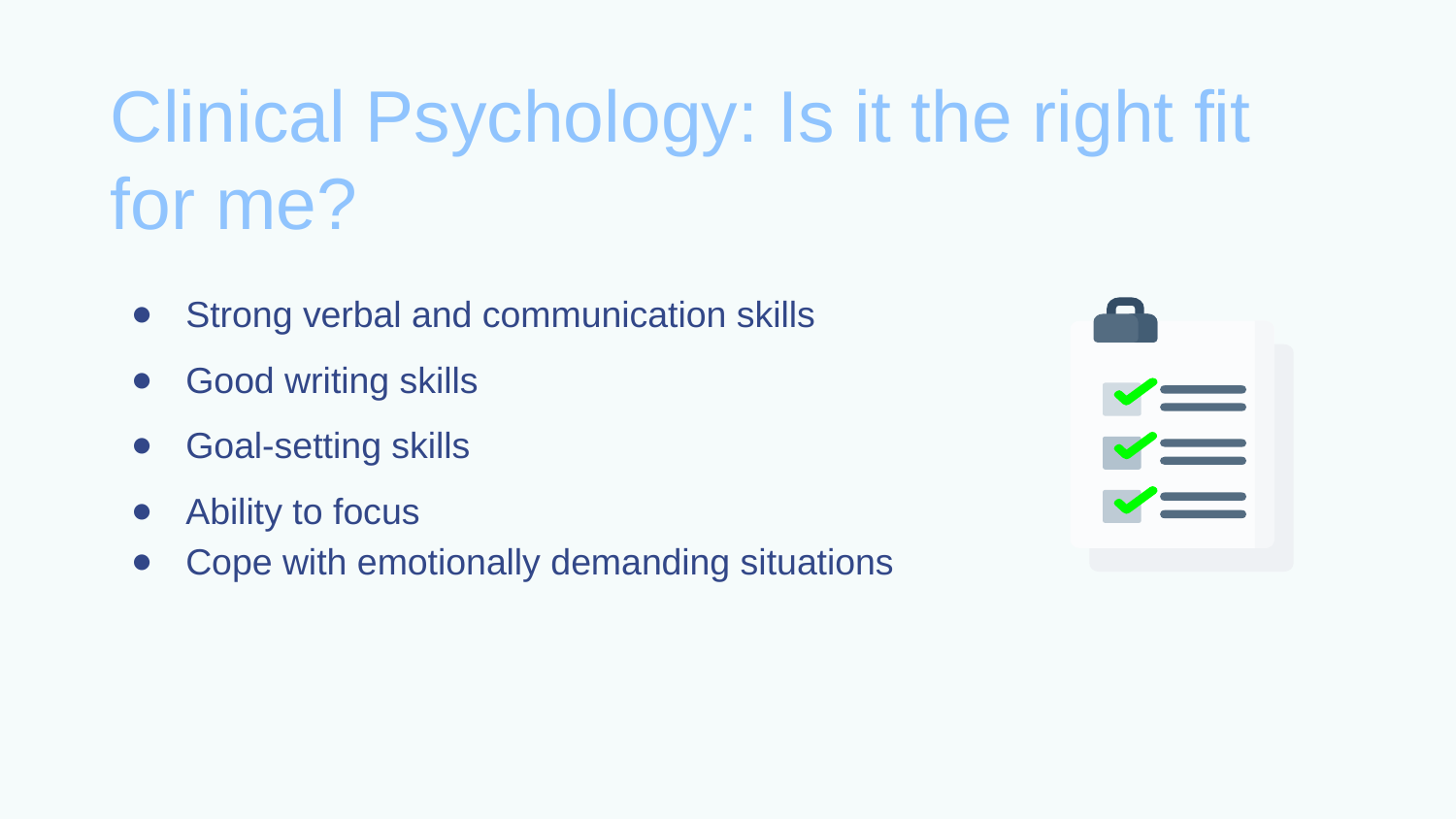

# Clinical Psychology: Is it the right fit for me?
Strong verbal and communication skills
Good writing skills
Goal-setting skills
Ability to focus
Cope with emotionally demanding situations